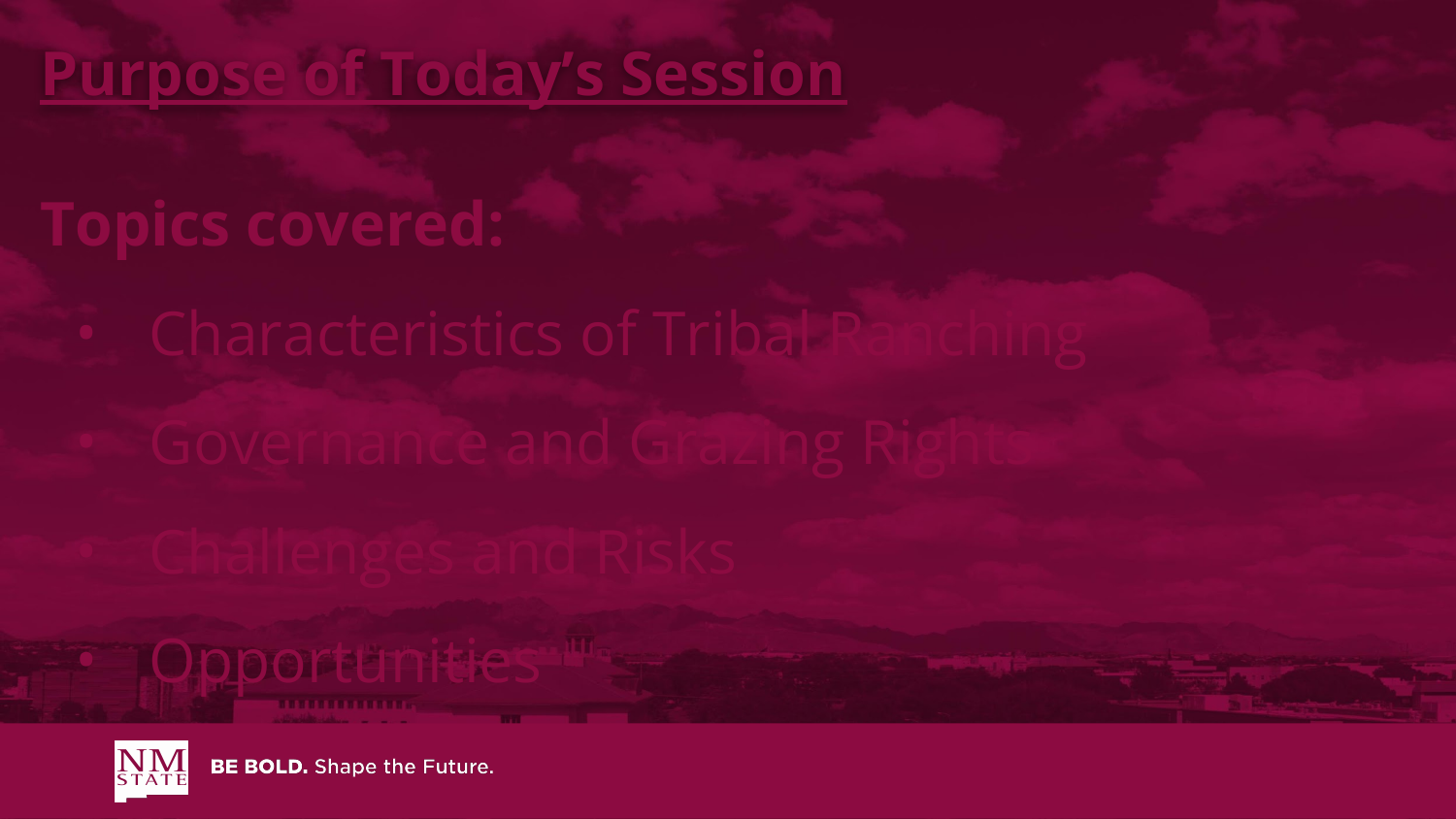

Purpose of Today’s Session
Topics covered:
Characteristics of Tribal Ranching
Governance and Grazing Rights
Challenges and Risks
Opportunities